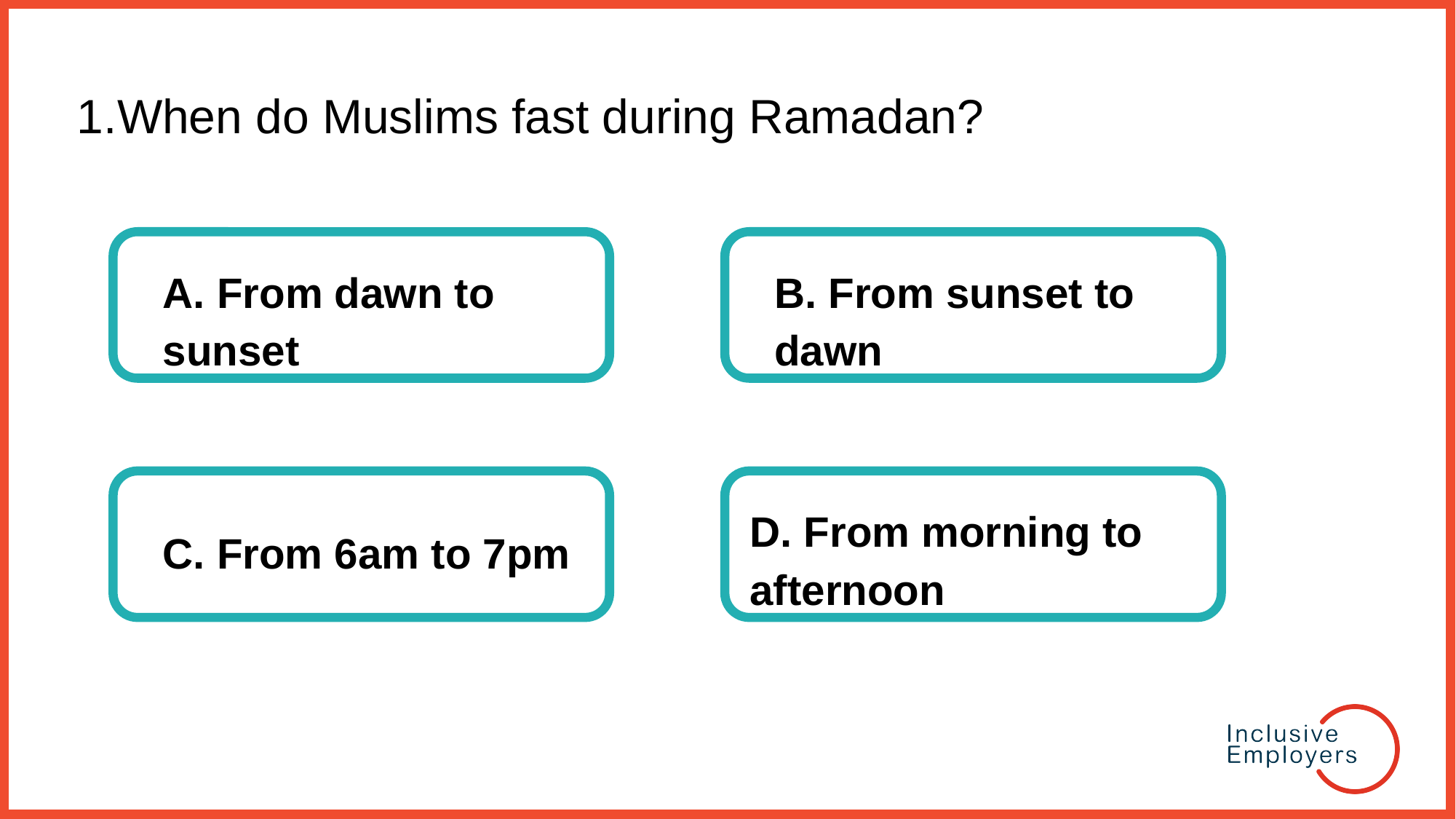

# When do Muslims fast during Ramadan?

A. From dawn to sunset

B. From sunset to dawn

D. From morning to afternoon

C. From 6am to 7pm